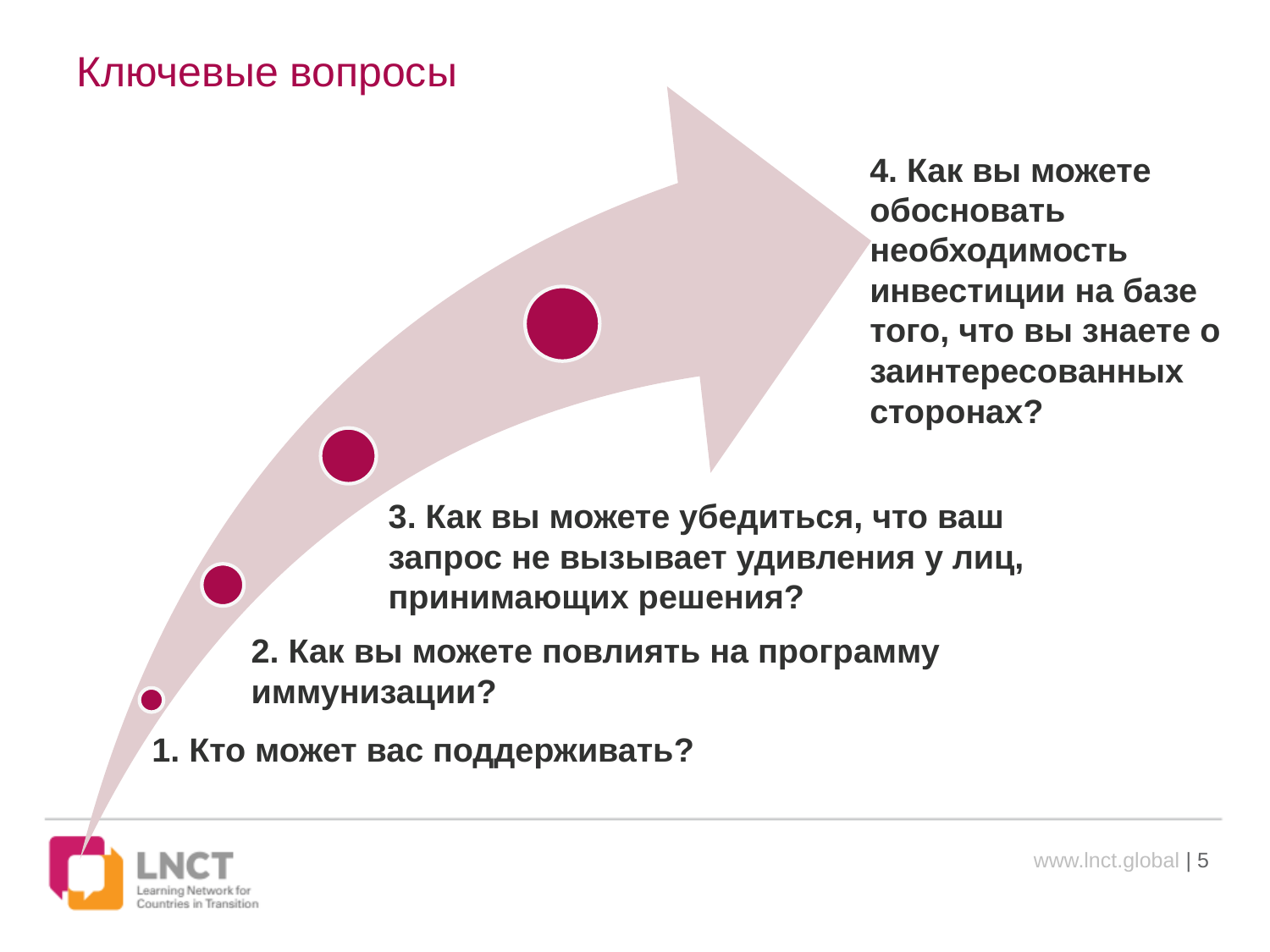

# Ключевые вопросы

4. Как вы можете обосновать необходимость инвестиции на базе того, что вы знаете о заинтересованных сторонах?
3. Как вы можете убедиться, что ваш запрос не вызывает удивления у лиц, принимающих решения?
2. Как вы можете повлиять на программу иммунизации?
1. Кто может вас поддерживать?

www.lnct.global | 5